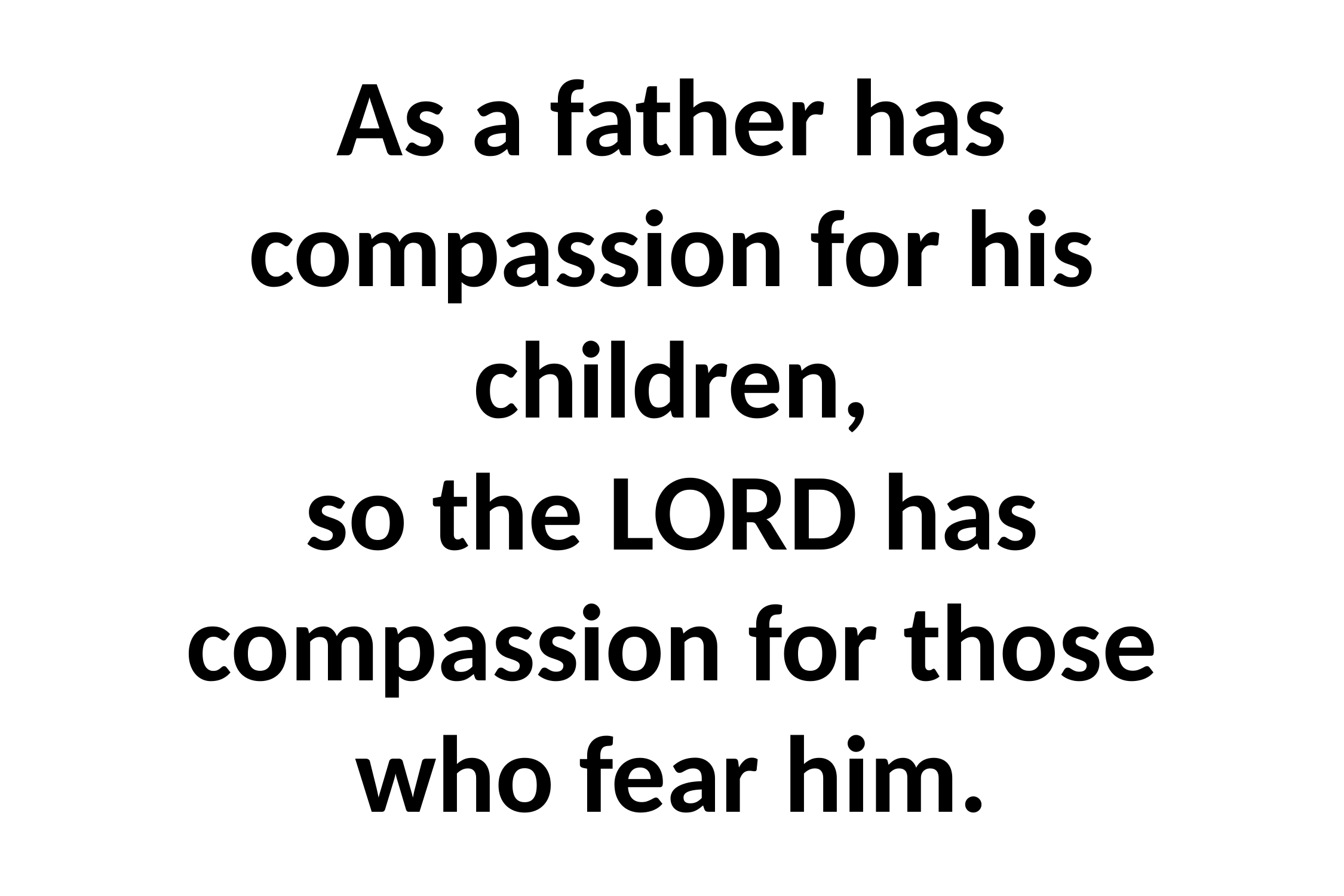

# As a father has compassion for his children, so the LORD has compassion for those who fear him.